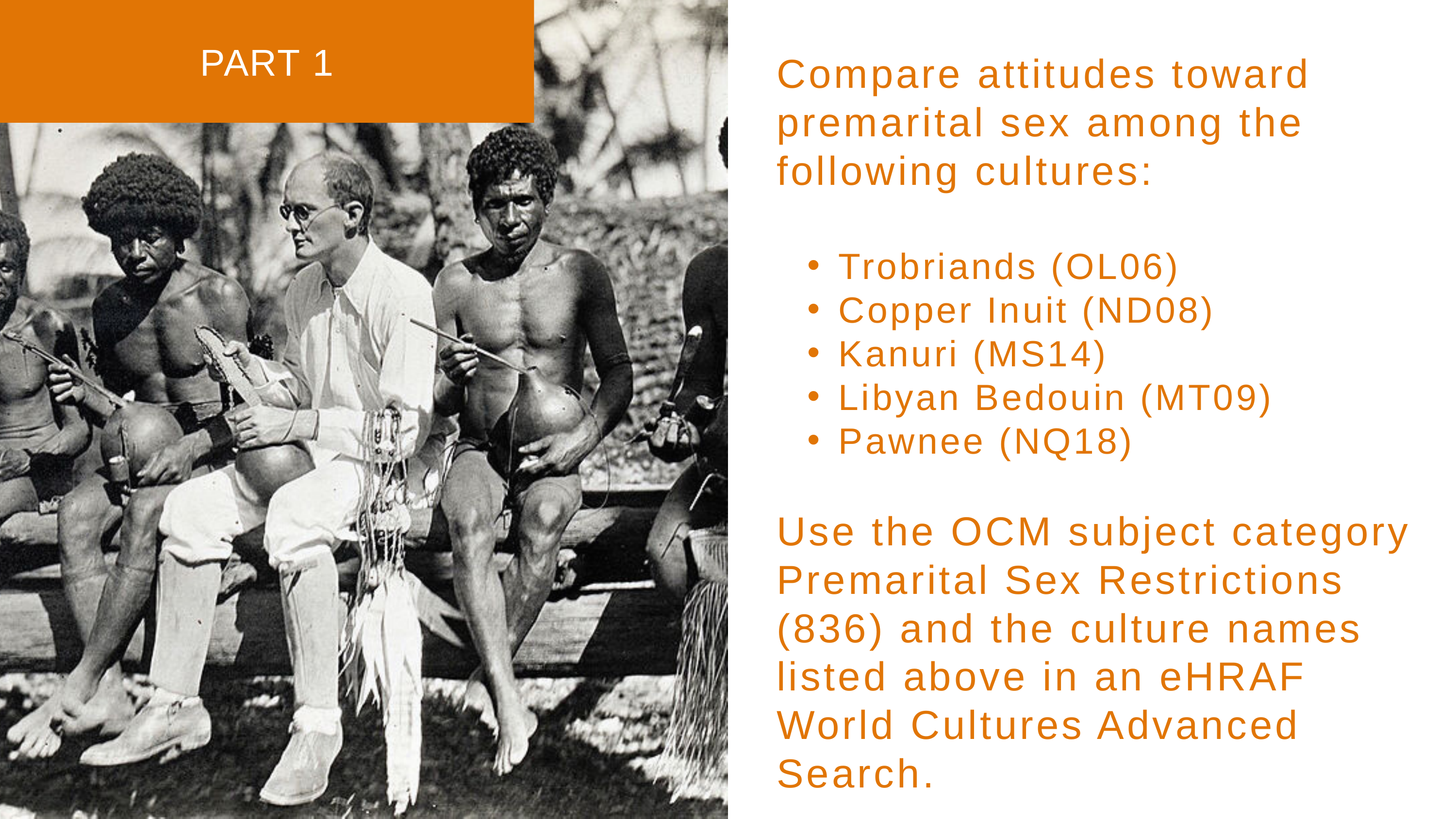

PART 1
Compare attitudes toward premarital sex among the following cultures:
Trobriands (OL06)
Copper Inuit (ND08)
Kanuri (MS14)
Libyan Bedouin (MT09)
Pawnee (NQ18)

Use the OCM subject category Premarital Sex Restrictions (836) and the culture names listed above in an eHRAF World Cultures Advanced Search.